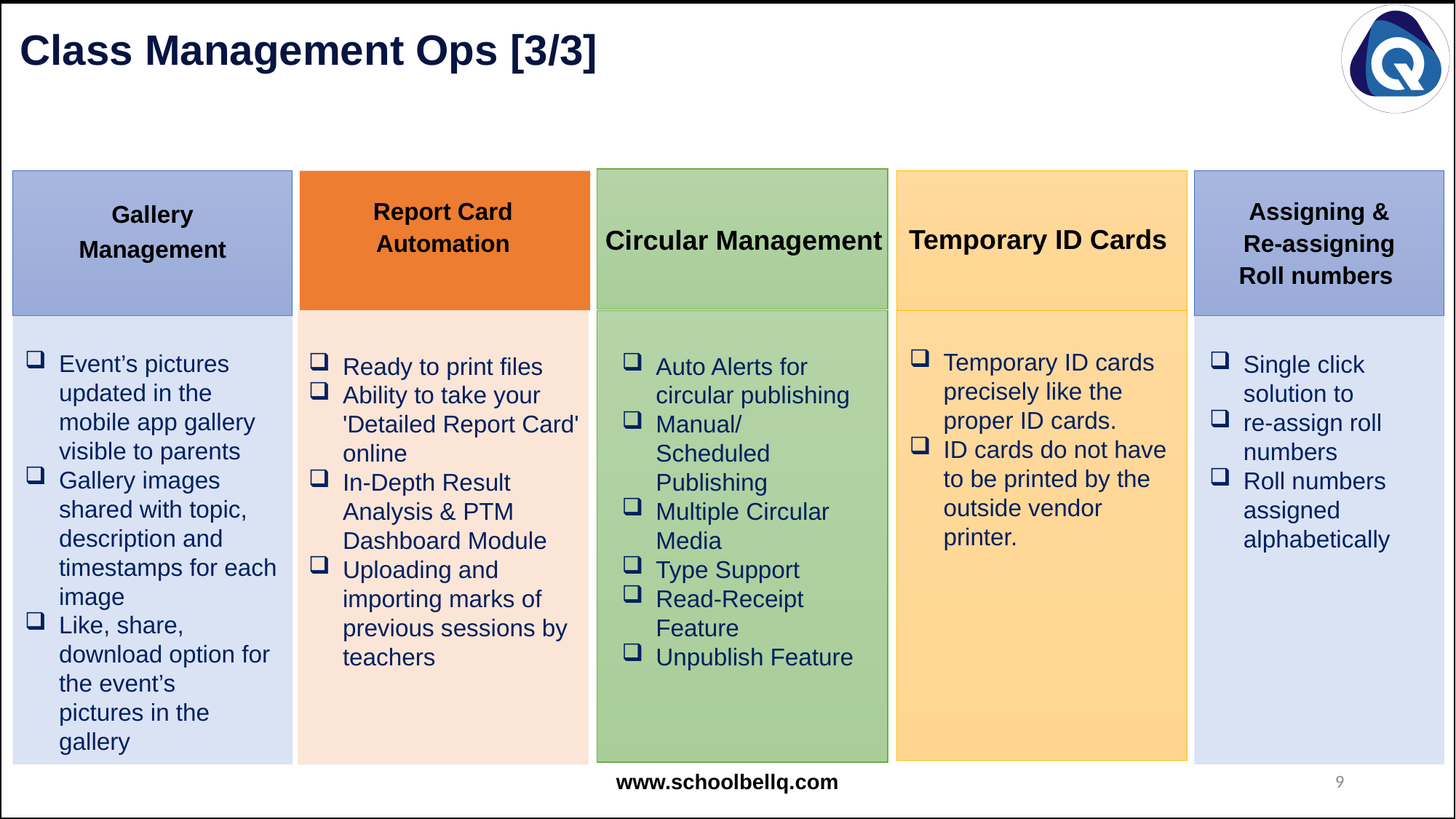

Class Management Ops [3/3]

Gallery Management

Event’s pictures updated in the mobile app gallery visible to parents
Gallery images shared with topic, description and timestamps for each image
Like, share, download option for the event’s         pictures in the gallery

Assigning & Re-assigning Roll numbers

Single click solution to
re-assign roll numbers
Roll numbers assigned alphabetically

Report Card Automation

Ready to print files
Ability to take your 'Detailed Report Card' online
In-Depth Result Analysis & PTM Dashboard Module
Uploading and importing marks of previous sessions by teachers

Temporary ID Cards
Circular Management
Temporary ID cards precisely like the proper ID cards.
ID cards do not have to be printed by the outside vendor printer.
Auto Alerts for circular publishing
Manual/ Scheduled Publishing
Multiple Circular Media
Type Support
Read-Receipt Feature
Unpublish Feature
www.schoolbellq.com
9